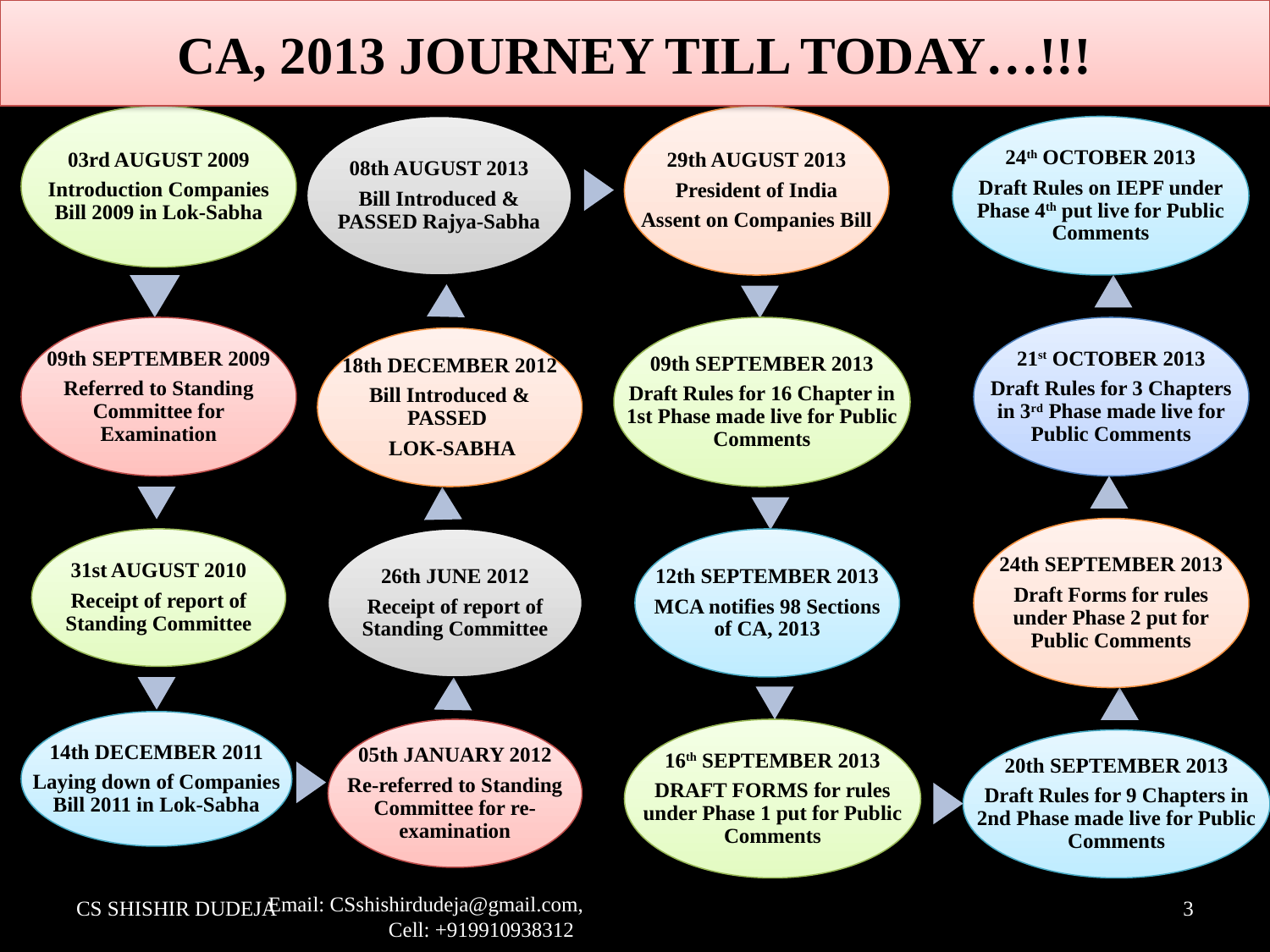

# CA, 2013 JOURNEY TILL TODAY…!!!
03rd AUGUST 2009
Introduction Companies Bill 2009 in Lok-Sabha
29th AUGUST 2013
President of India
Assent on Companies Bill
08th AUGUST 2013
Bill Introduced & PASSED Rajya-Sabha
24th OCTOBER 2013
Draft Rules on IEPF under Phase 4th put live for Public Comments

09th SEPTEMBER 2009
Referred to Standing Committee for Examination
09th SEPTEMBER 2013
Draft Rules for 16 Chapter in 1st Phase made live for Public Comments
21st OCTOBER 2013
Draft Rules for 3 Chapters in 3rd Phase made live for Public Comments
18th DECEMBER 2012
Bill Introduced & PASSED
 LOK-SABHA

24th SEPTEMBER 2013
Draft Forms for rules under Phase 2 put for Public Comments
31st AUGUST 2010
Receipt of report of Standing Committee
26th JUNE 2012
Receipt of report of Standing Committee
12th SEPTEMBER 2013
MCA notifies 98 Sections of CA, 2013

14th DECEMBER 2011
Laying down of Companies Bill 2011 in Lok-Sabha
05th JANUARY 2012
Re-referred to Standing Committee for re-examination
16th SEPTEMBER 2013
DRAFT FORMS for rules under Phase 1 put for Public Comments
20th SEPTEMBER 2013
Draft Rules for 9 Chapters in 2nd Phase made live for Public Comments

CS SHISHIR DUDEJA
3
Email: CSshishirdudeja@gmail.com,                      Cell: +919910938312